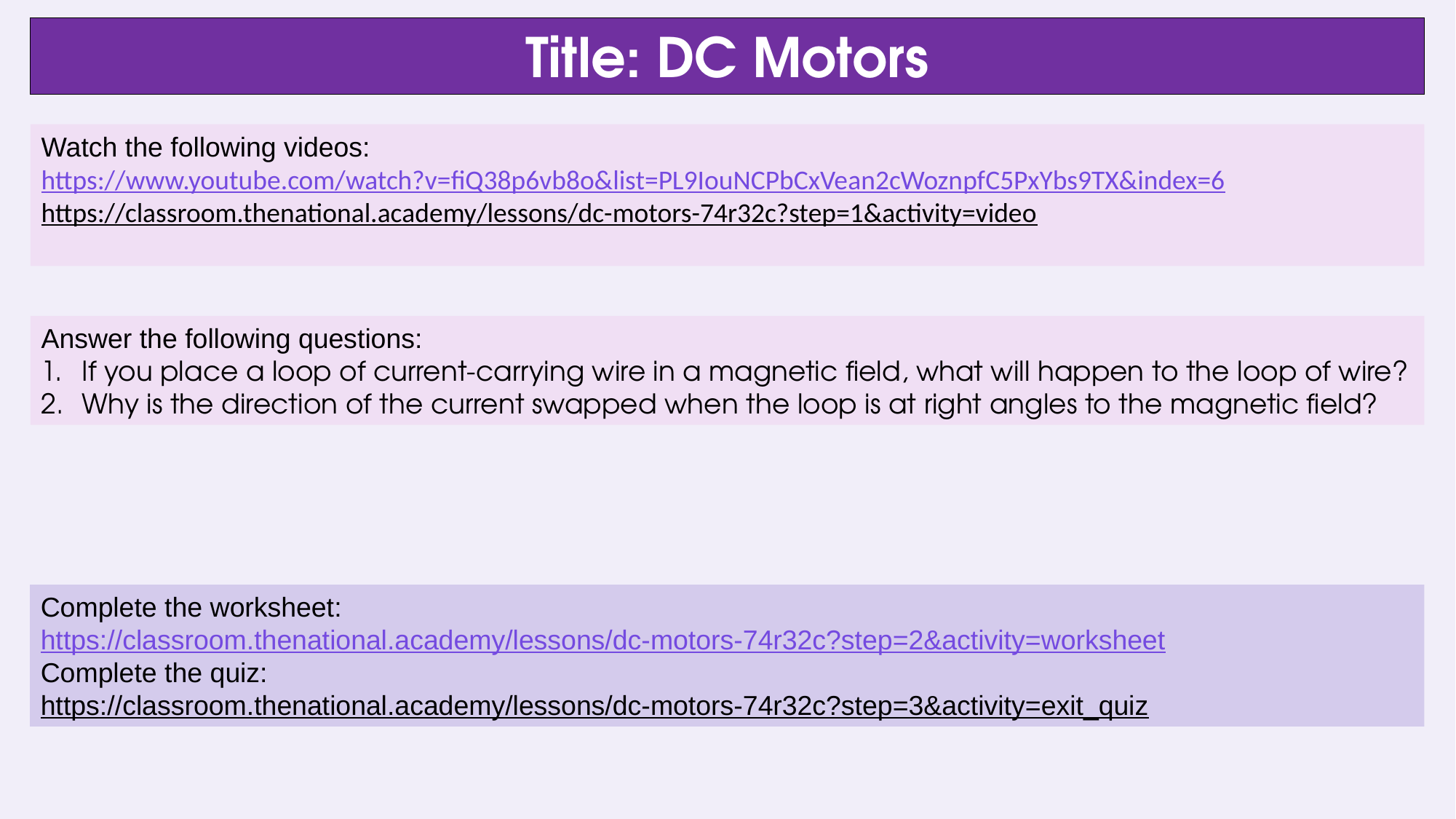

Title: DC Motors
Watch the following videos:
https://www.youtube.com/watch?v=fiQ38p6vb8o&list=PL9IouNCPbCxVean2cWoznpfC5PxYbs9TX&index=6
https://classroom.thenational.academy/lessons/dc-motors-74r32c?step=1&activity=video

Answer the following questions:
If you place a loop of current-carrying wire in a magnetic field, what will happen to the loop of wire?
Why is the direction of the current swapped when the loop is at right angles to the magnetic field?
Complete the worksheet: https://classroom.thenational.academy/lessons/dc-motors-74r32c?step=2&activity=worksheet
Complete the quiz:
https://classroom.thenational.academy/lessons/dc-motors-74r32c?step=3&activity=exit_quiz